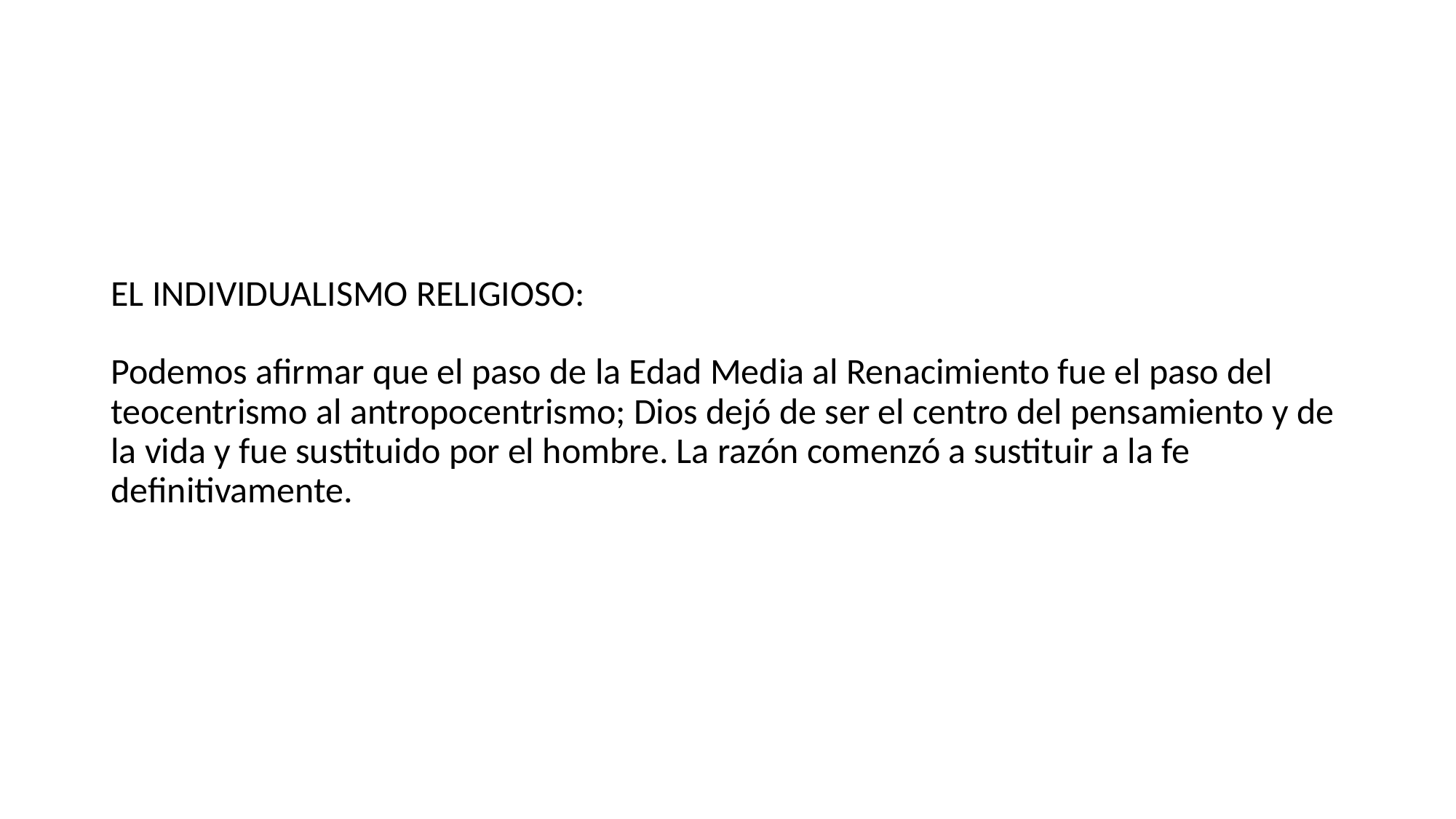

# EL INDIVIDUALISMO RELIGIOSO: Podemos afirmar que el paso de la Edad Media al Renacimiento fue el paso del teocentrismo al antropocentrismo; Dios dejó de ser el centro del pensamiento y de la vida y fue sustituido por el hombre. La razón comenzó a sustituir a la fe definitivamente.